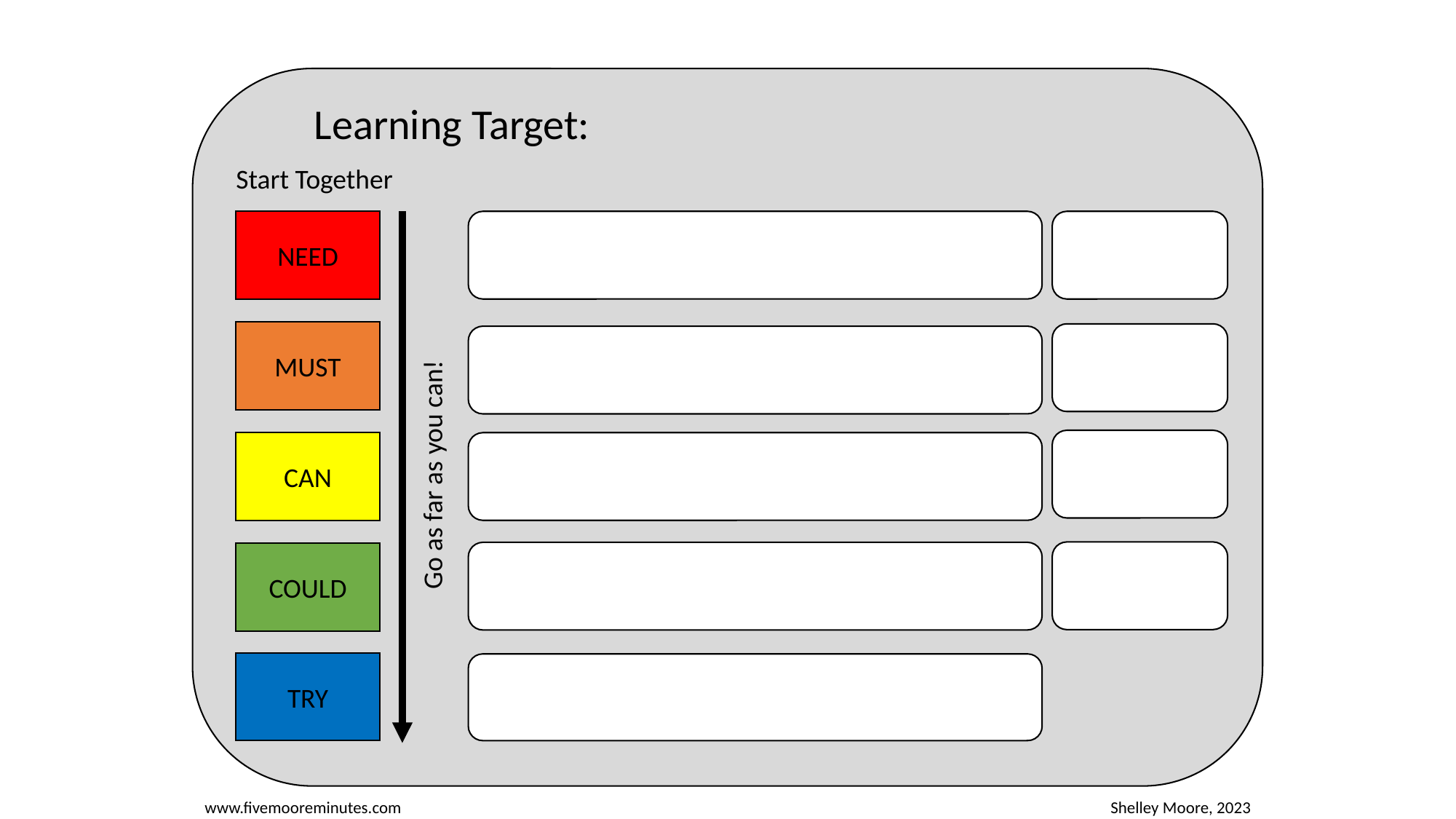

Learning Target:
Start Together
NEED

MUST

Go as far as you can!

CAN

COULD
TRY

www.fivemooreminutes.com
Shelley Moore, 2023